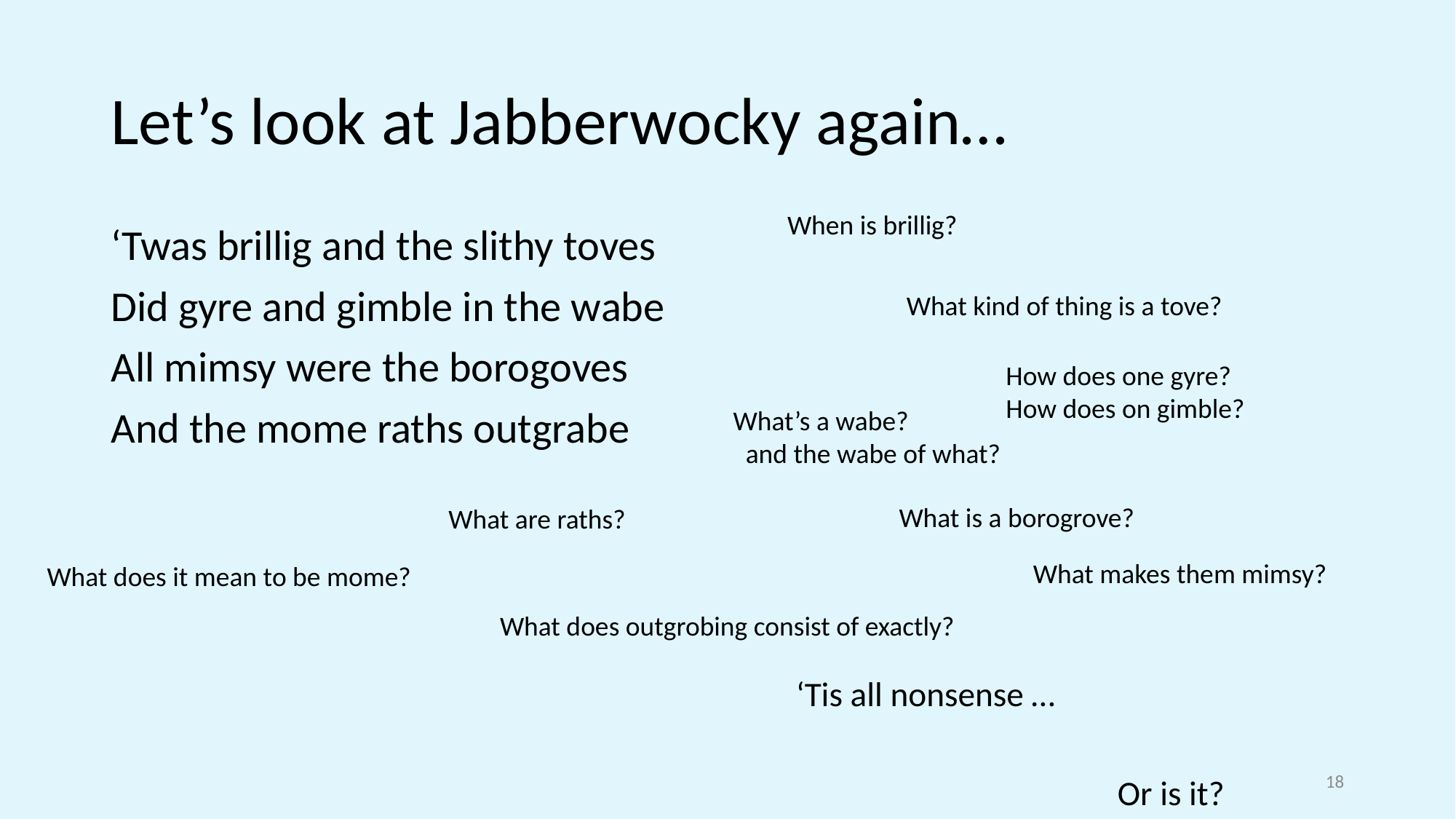

# Let’s look at Jabberwocky again…
When is brillig?
‘Twas brillig and the slithy toves
Did gyre and gimble in the wabe
All mimsy were the borogoves
And the mome raths outgrabe
What kind of thing is a tove?
How does one gyre?
How does on gimble?
What’s a wabe?
  and the wabe of what?
What is a borogrove?
What are raths?
What makes them mimsy?
What does it mean to be mome?
What does outgrobing consist of exactly?
‘Tis all nonsense …

Or is it?
18